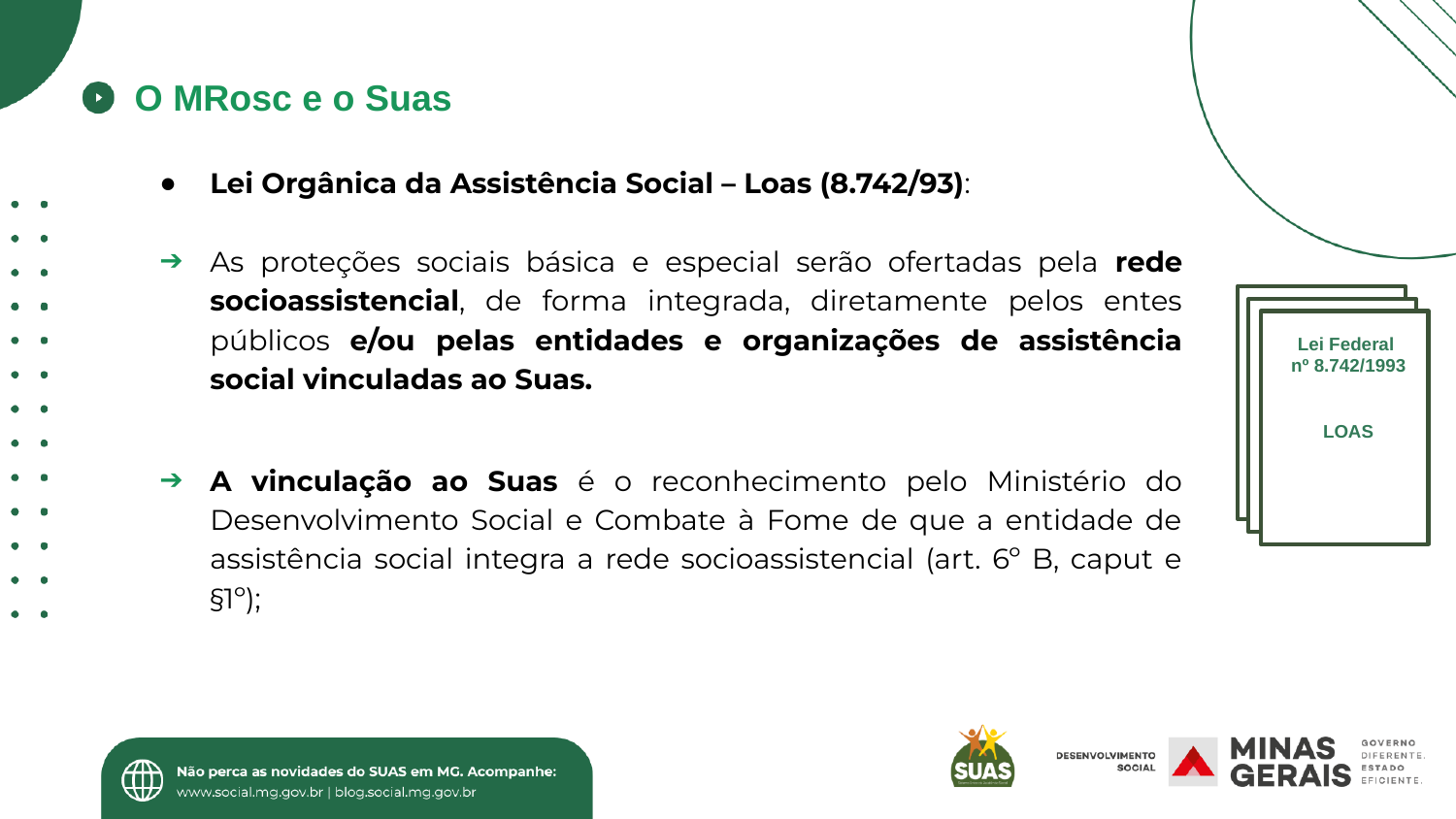

# O MRosc e o Suas
Lei Orgânica da Assistência Social – Loas (8.742/93):

As proteções sociais básica e especial serão ofertadas pela rede socioassistencial, de forma integrada, diretamente pelos entes públicos e/ou pelas entidades e organizações de assistência social vinculadas ao Suas.

A vinculação ao Suas é o reconhecimento pelo Ministério do Desenvolvimento Social e Combate à Fome de que a entidade de assistência social integra a rede socioassistencial (art. 6º B, caput e §1º);

Lei Federal
nº 8.742/1993

LOAS